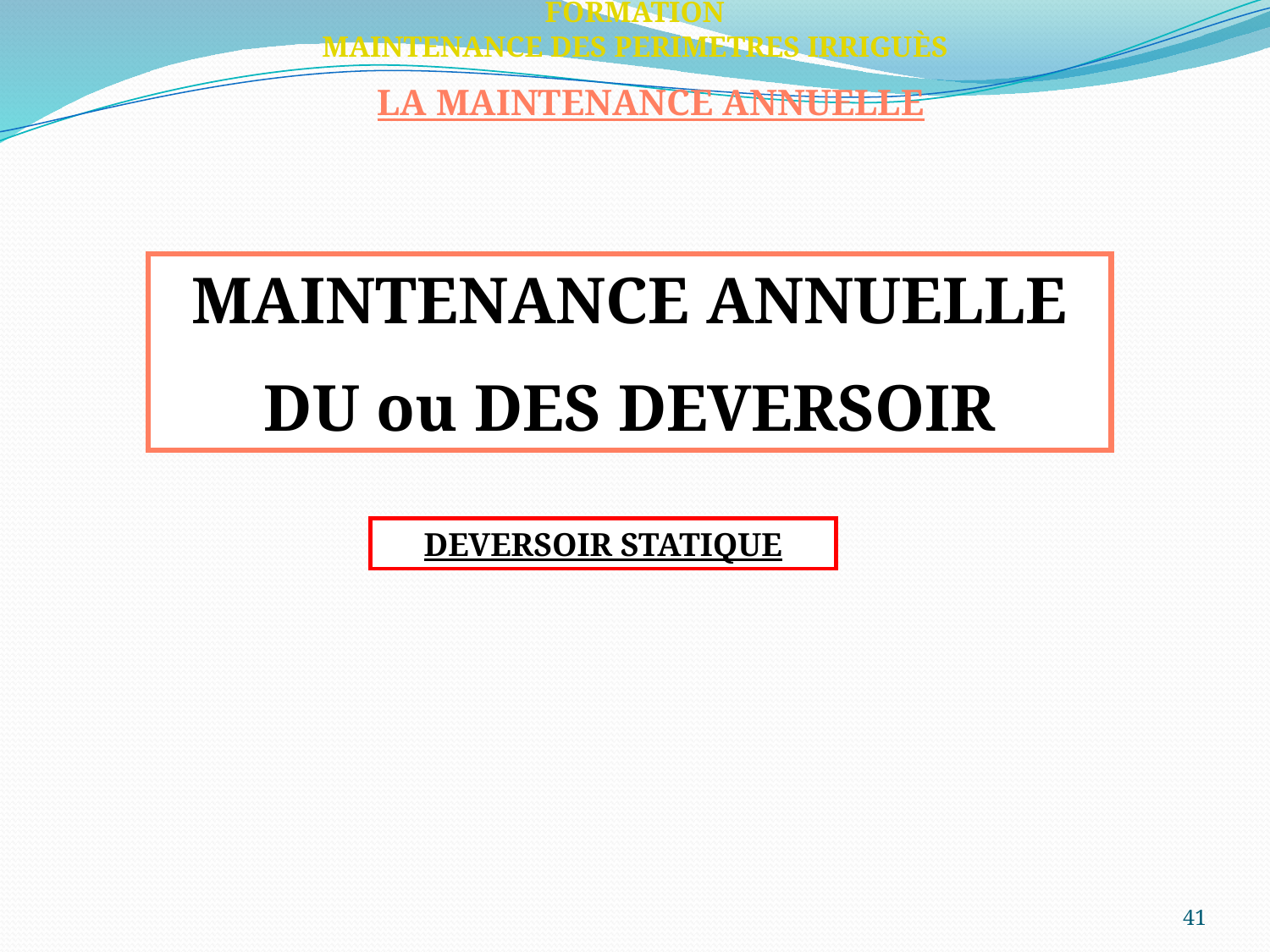

FORMATION
MAINTENANCE DES PERIMETRES IRRIGUÈS
LA MAINTENANCE ANNUELLE
MAINTENANCE ANNUELLE
DU ou DES DEVERSOIR
DEVERSOIR STATIQUE
41